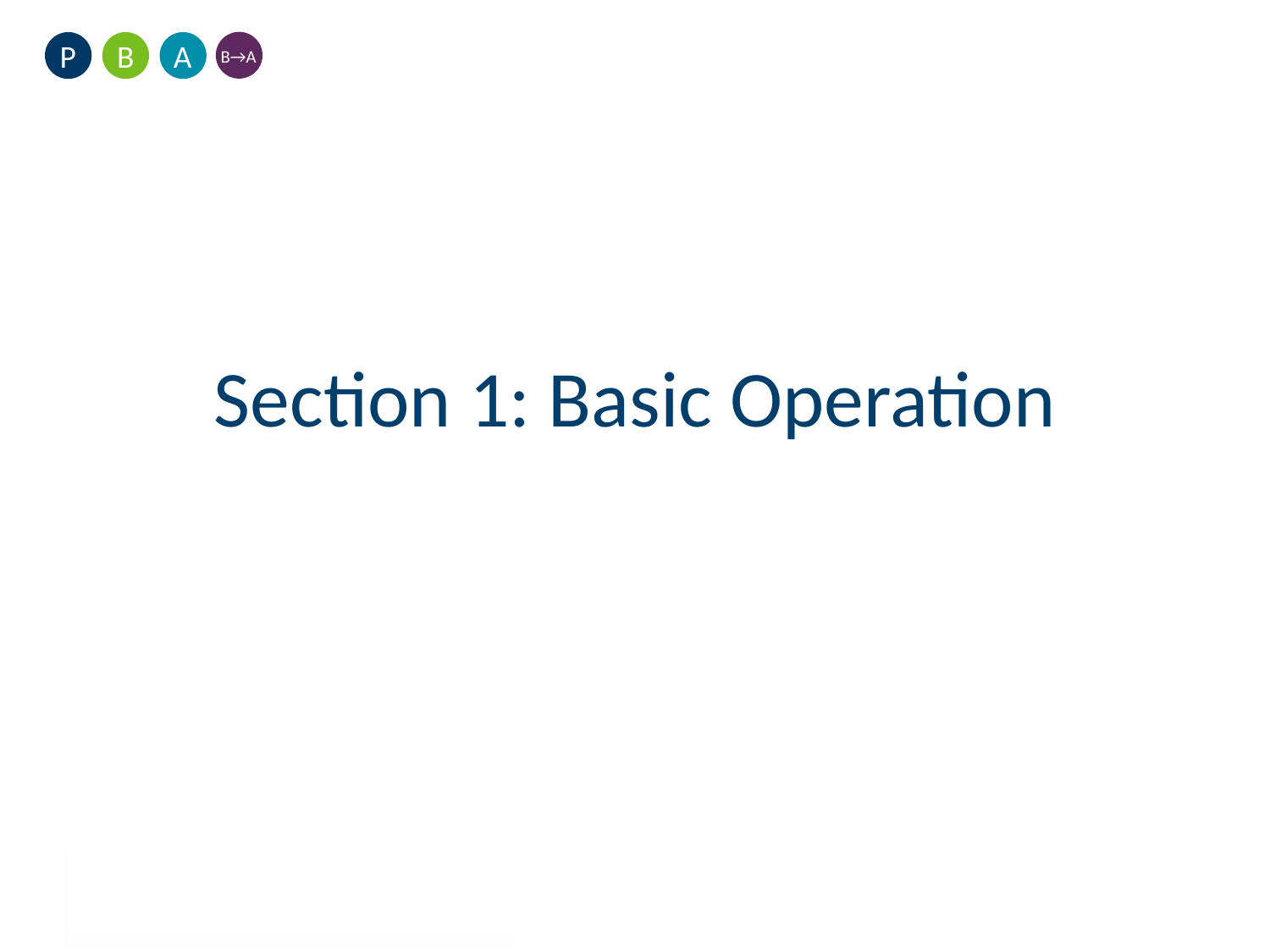

A
B
P

B→A
# Section 1: Basic Operation